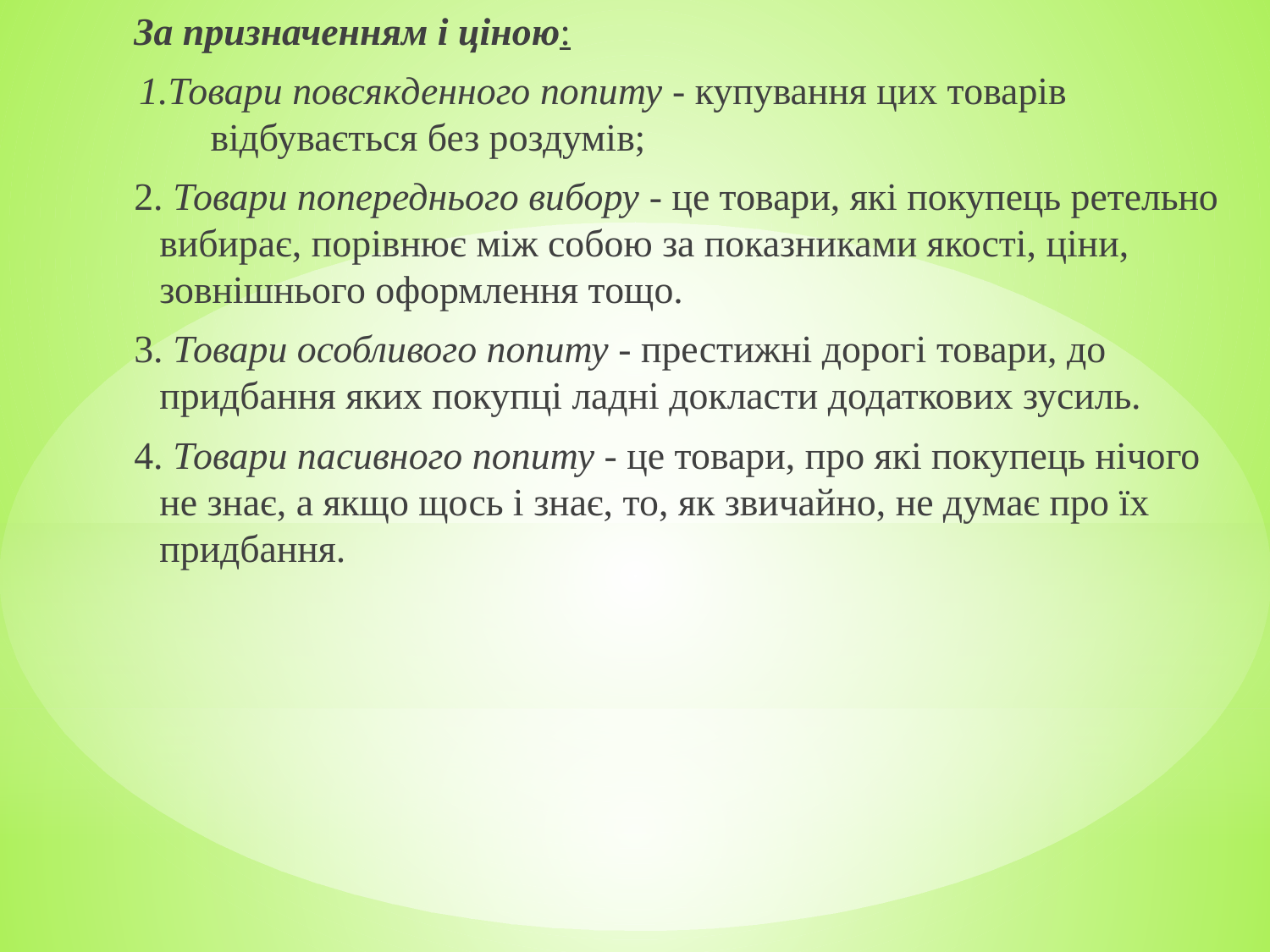

За призначенням і ціною:
1.Товари повсякденного попиту - купування цих товарів відбувається без роздумів;
2. Товари попереднього вибору - це товари, які покупець ретельно вибирає, порівнює між собою за показниками якості, ціни, зовнішнього оформлення тощо.
3. Товари особливого попиту - престижні дорогі товари, до придбання яких покупці ладні докласти додаткових зусиль.
4. Товари пасивного попиту - це товари, про які покупець нічого не знає, а якщо щось і знає, то, як звичайно, не думає про їх придбання.